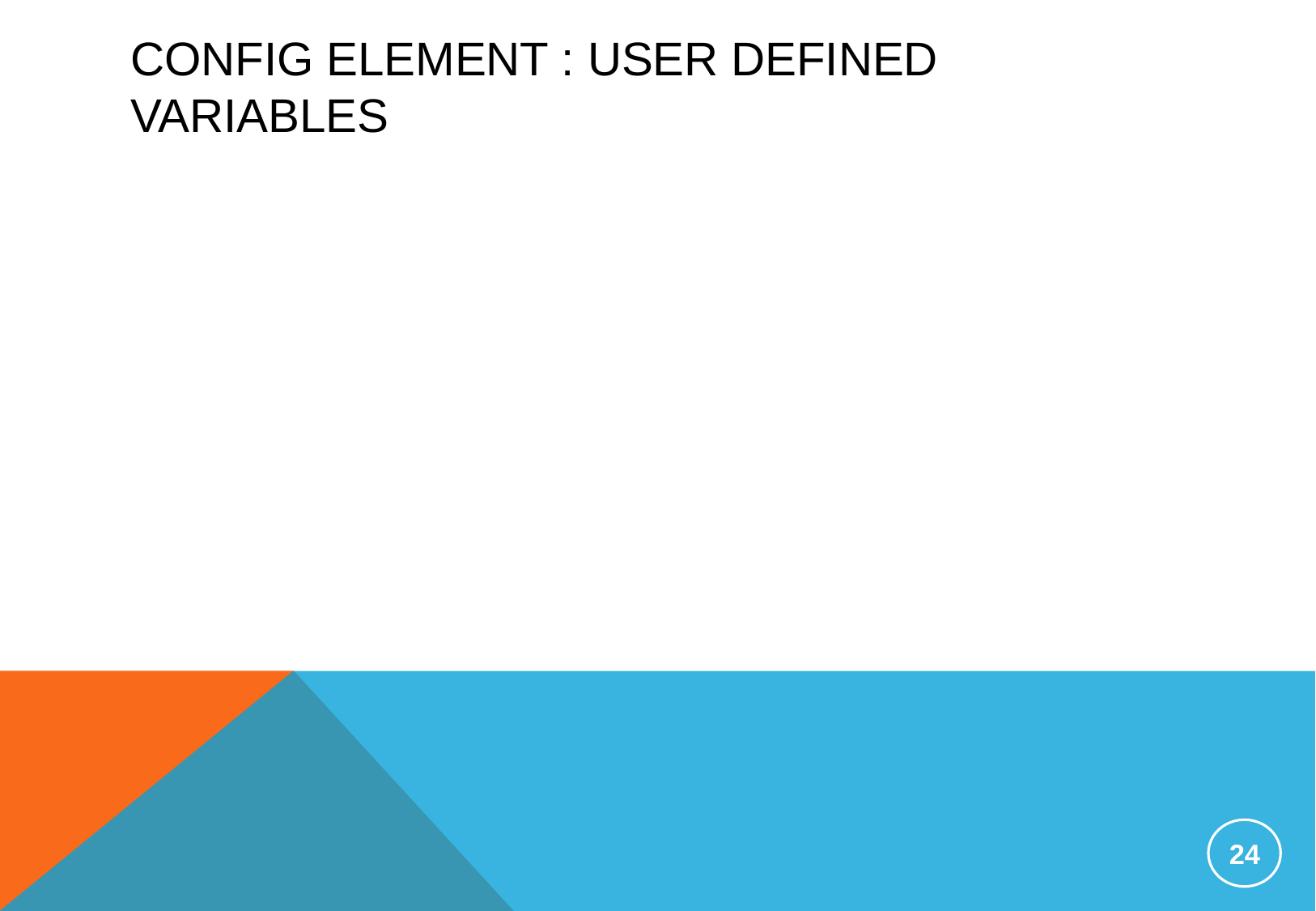

# Config element : User Defined Variables

24